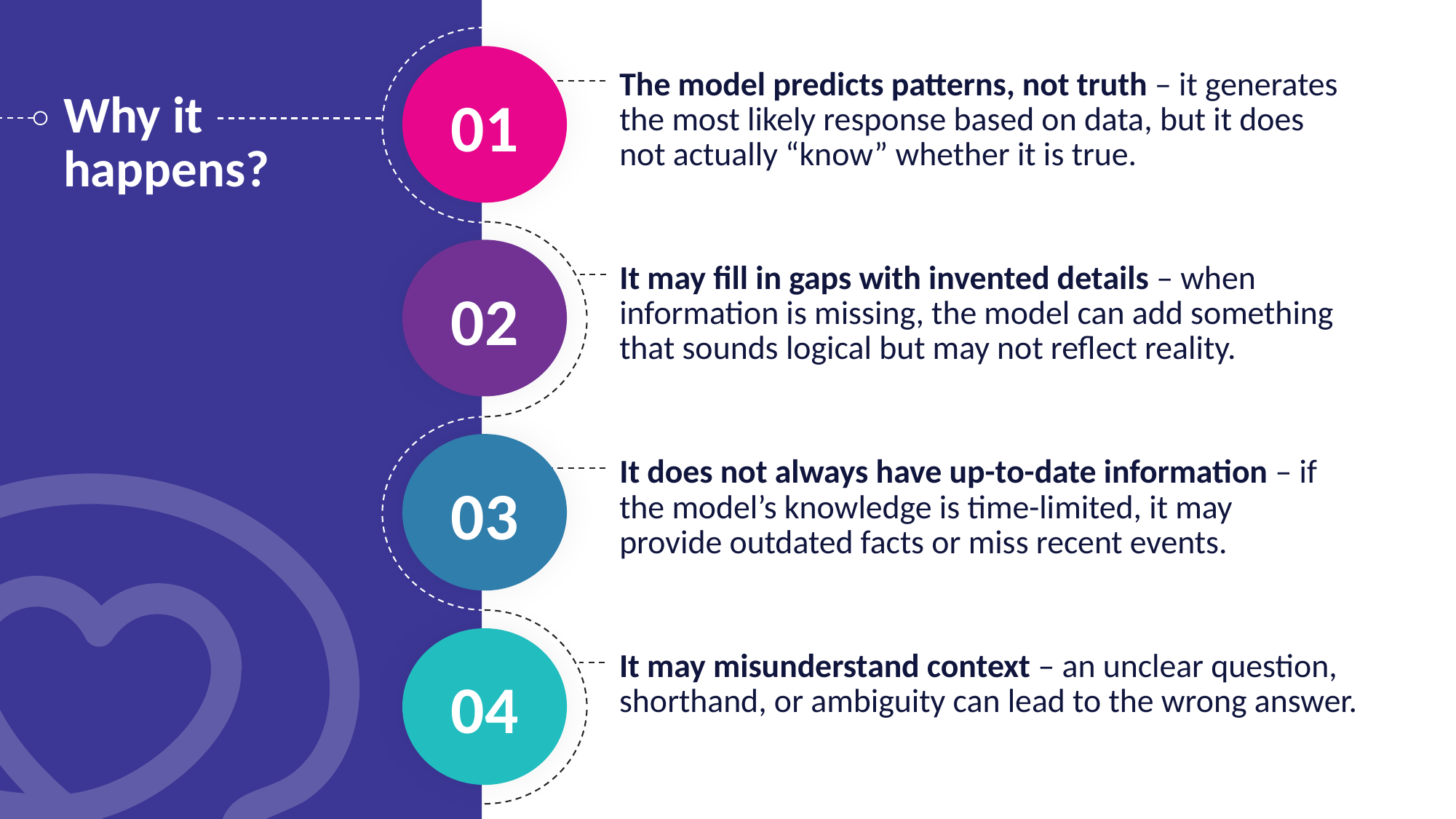

The model predicts patterns, not truth – it generates the most likely response based on data, but it does not actually “know” whether it is true.

01
Why it happens?

It may fill in gaps with invented details – when information is missing, the model can add something that sounds logical but may not reflect reality.

02

It does not always have up-to-date information – if the model’s knowledge is time-limited, it may provide outdated facts or miss recent events.

03

It may misunderstand context – an unclear question, shorthand, or ambiguity can lead to the wrong answer.

04